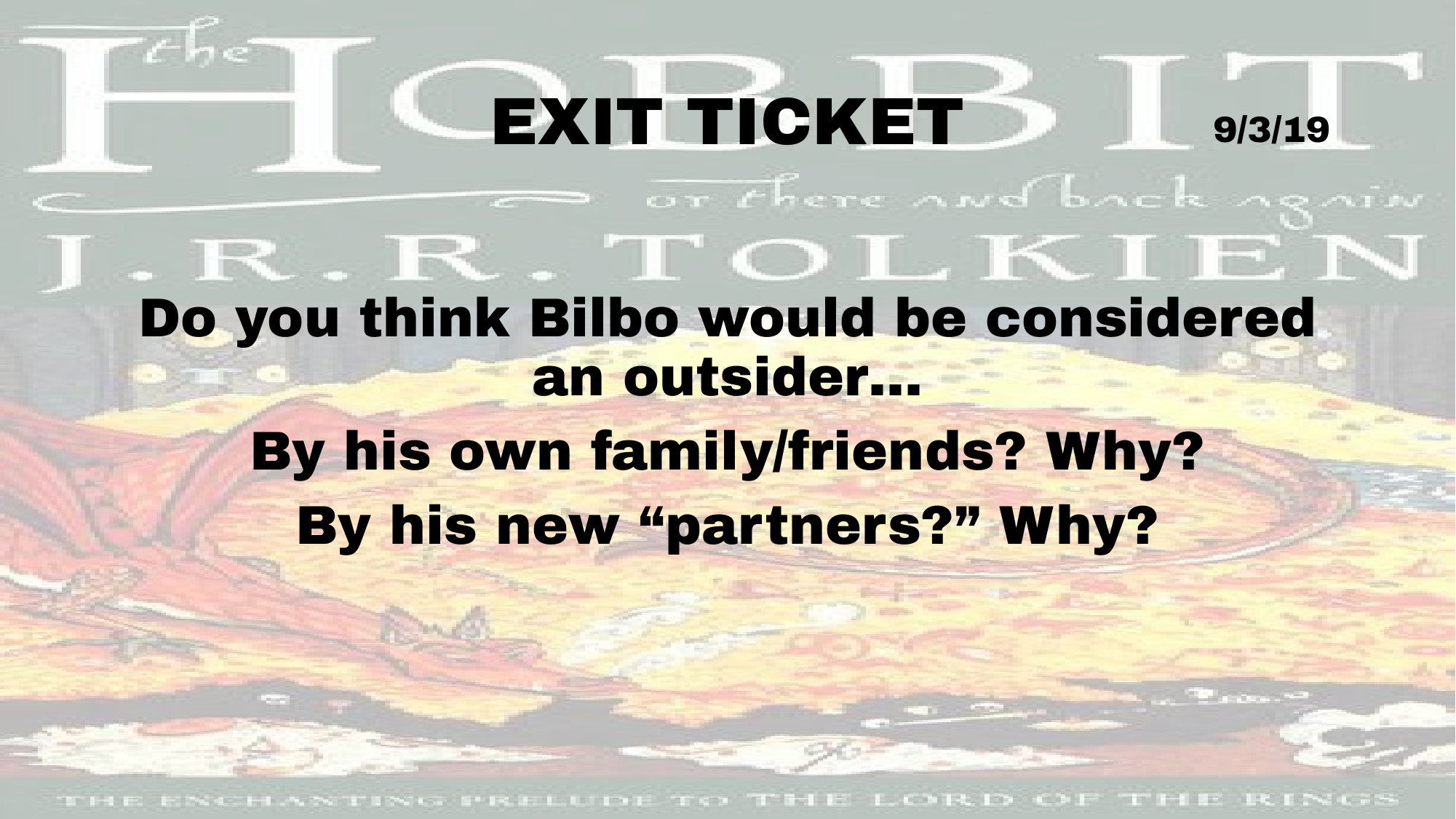

# EXIT TICKET
9/3/19

Do you think Bilbo would be considered an outsider…
By his own family/friends? Why?
By his new “partners?” Why?